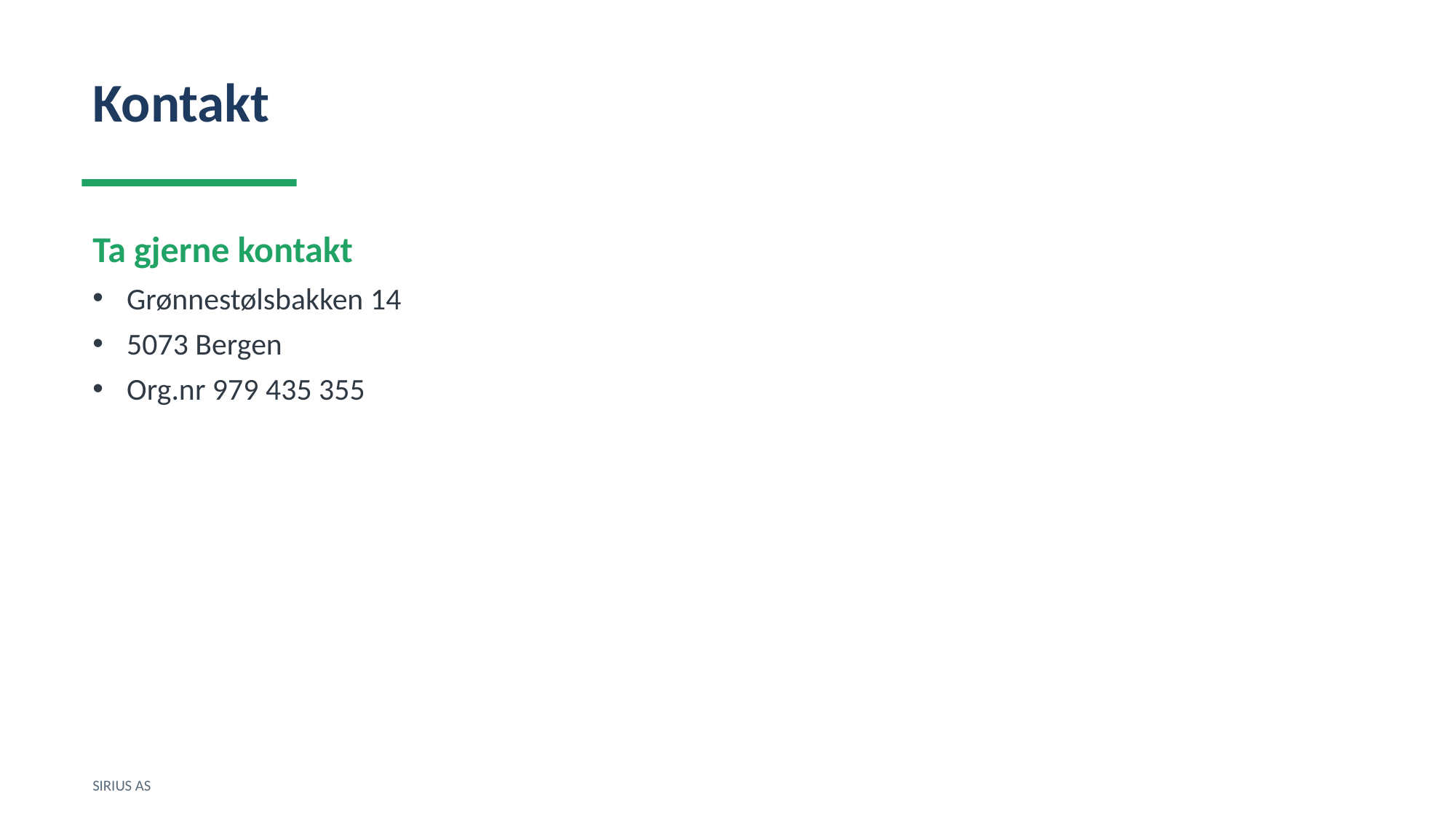

Kontakt

Ta gjerne kontakt
Grønnestølsbakken 14
5073 Bergen
Org.nr 979 435 355
SIRIUS AS